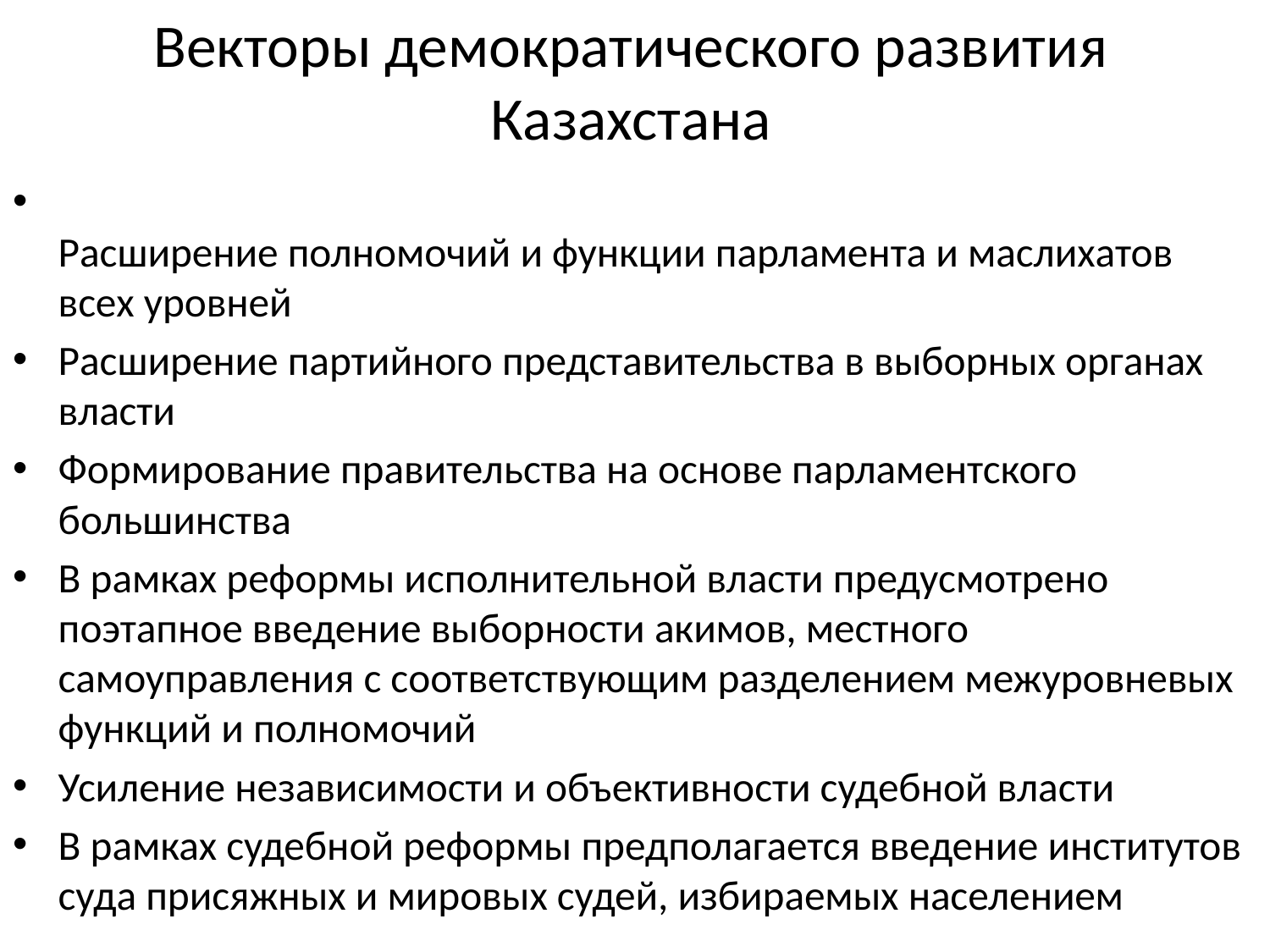

# Векторы демократического развития Казахстана
Расширение полномочий и функции парламента и маслихатов всех уровней
Расширение партийного представительства в выборных органах власти
Формирование правительства на основе парламентского большинства
В рамках реформы исполнительной власти предусмотрено поэтапное введение выборности акимов, местного самоуправления с соответствующим разделением межуровневых функций и полномочий
Усиление независимости и объективности судебной власти
В рамках судебной реформы предполагается введение институтов суда присяжных и мировых судей, избираемых населением